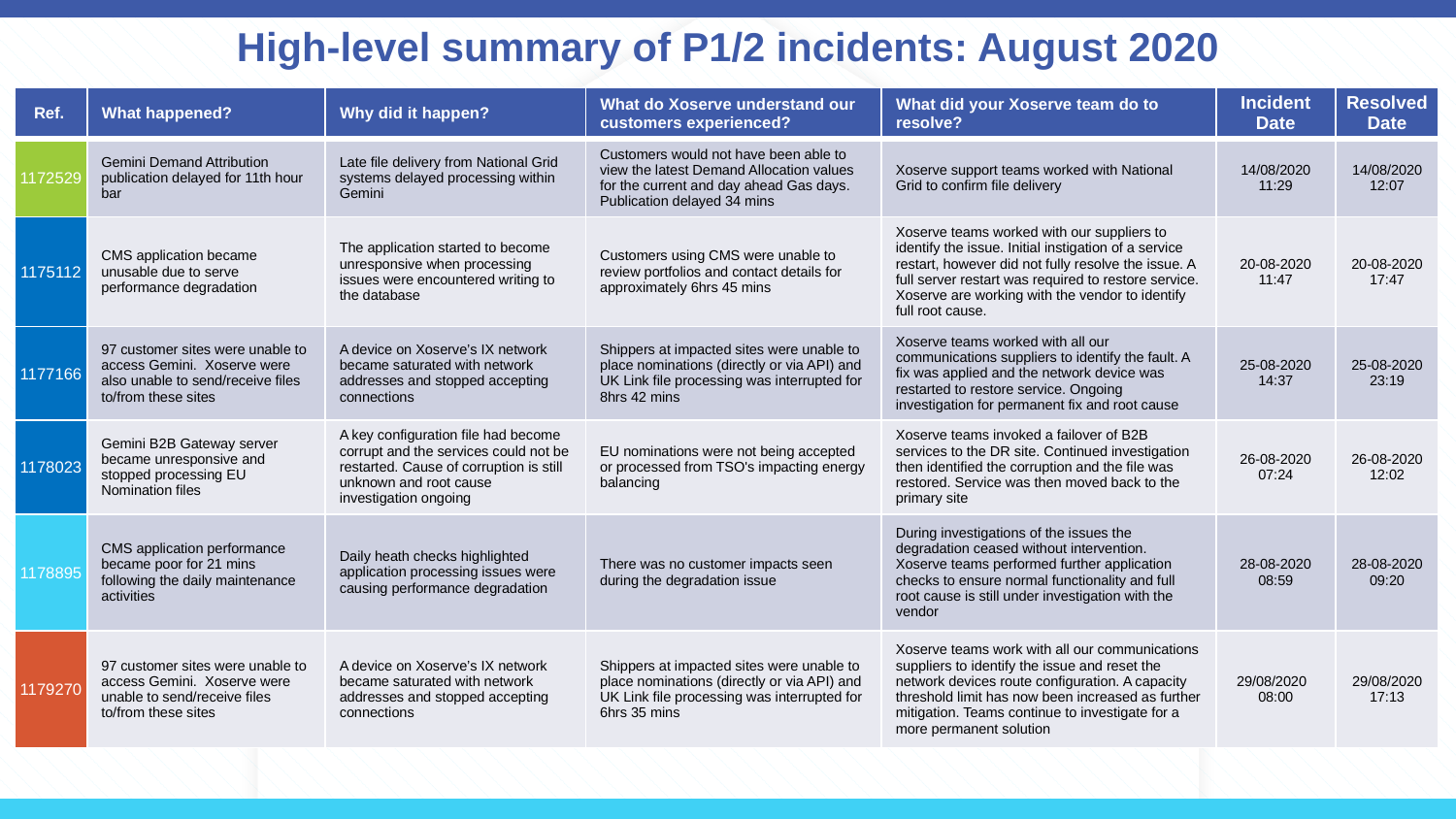

# High-level summary of P1/2 incidents: August 2020
| Ref. | What happened? | Why did it happen? | What do Xoserve understand our customers experienced? | What did your Xoserve team do to resolve? | Incident Date | Resolved Date |
| --- | --- | --- | --- | --- | --- | --- |
| 1172529 | Gemini Demand Attribution publication delayed for 11th hour bar | Late file delivery from National Grid systems delayed processing within Gemini | Customers would not have been able to view the latest Demand Allocation values for the current and day ahead Gas days. Publication delayed 34 mins | Xoserve support teams worked with National Grid to confirm file delivery | 14/08/2020 11:29 | 14/08/2020 12:07 |
| 1175112 | CMS application became unusable due to serve performance degradation | The application started to become unresponsive when processing issues were encountered writing to the database | Customers using CMS were unable to review portfolios and contact details for approximately 6hrs 45 mins | Xoserve teams worked with our suppliers to identify the issue. Initial instigation of a service restart, however did not fully resolve the issue. A full server restart was required to restore service. Xoserve are working with the vendor to identify full root cause. | 20-08-2020 11:47 | 20-08-2020 17:47 |
| 1177166 | 97 customer sites were unable to access Gemini. Xoserve were also unable to send/receive files to/from these sites | A device on Xoserve’s IX network became saturated with network addresses and stopped accepting connections | Shippers at impacted sites were unable to place nominations (directly or via API) and UK Link file processing was interrupted for 8hrs 42 mins | Xoserve teams worked with all our communications suppliers to identify the fault. A fix was applied and the network device was restarted to restore service. Ongoing investigation for permanent fix and root cause | 25-08-2020 14:37 | 25-08-2020 23:19 |
| 1178023 | Gemini B2B Gateway server became unresponsive and stopped processing EU Nomination files | A key configuration file had become corrupt and the services could not be restarted. Cause of corruption is still unknown and root cause investigation ongoing | EU nominations were not being accepted or processed from TSO's impacting energy balancing | Xoserve teams invoked a failover of B2B services to the DR site. Continued investigation then identified the corruption and the file was restored. Service was then moved back to the primary site | 26-08-2020 07:24 | 26-08-2020 12:02 |
| 1178895 | CMS application performance became poor for 21 mins following the daily maintenance activities | Daily heath checks highlighted application processing issues were causing performance degradation | There was no customer impacts seen during the degradation issue | During investigations of the issues the degradation ceased without intervention. Xoserve teams performed further application checks to ensure normal functionality and full root cause is still under investigation with the vendor | 28-08-2020 08:59 | 28-08-2020 09:20 |
| 1179270 | 97 customer sites were unable to access Gemini. Xoserve were unable to send/receive files to/from these sites | A device on Xoserve’s IX network became saturated with network addresses and stopped accepting connections | Shippers at impacted sites were unable to place nominations (directly or via API) and UK Link file processing was interrupted for 6hrs 35 mins | Xoserve teams work with all our communications suppliers to identify the issue and reset the network devices route configuration. A capacity threshold limit has now been increased as further mitigation. Teams continue to investigate for a more permanent solution | 29/08/2020 08:00 | 29/08/2020 17:13 |